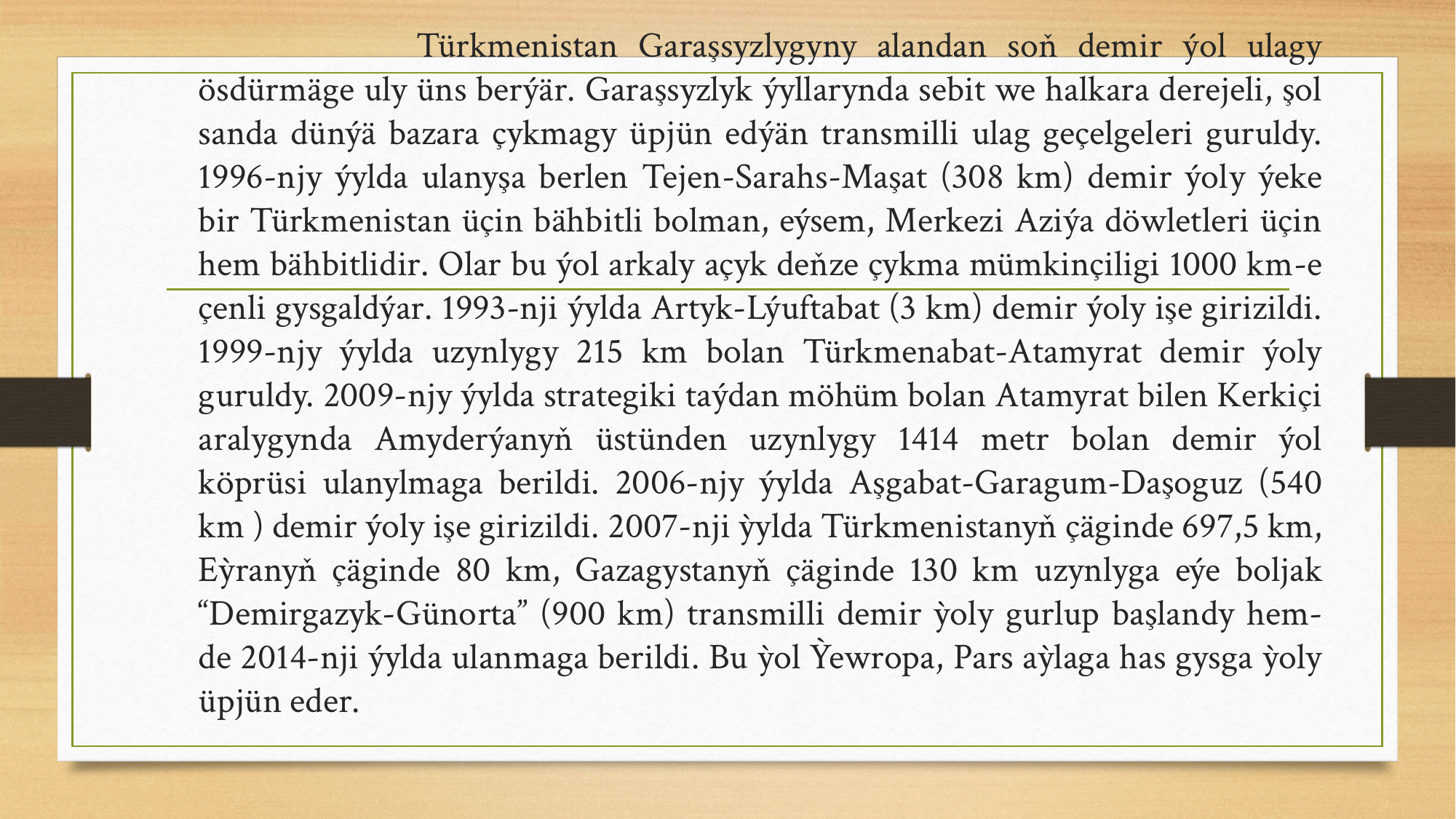

Türkmenistan Garaşsyzlygyny alandan soň demir ýol ulagy ösdürmäge uly üns berýär. Garaşsyzlyk ýyllarynda sebit we halkara derejeli, şol sanda dünýä bazara çykmagy üpjün edýän transmilli ulag geçelgeleri guruldy. 1996-njy ýylda ulanyşa berlen Tejen-Sarahs-Maşat (308 km) demir ýoly ýeke bir Türkmenistan üçin bähbitli bolman, eýsem, Merkezi Aziýa döwletleri üçin hem bähbitlidir. Olar bu ýol arkaly açyk deňze çykma mümkinçiligi 1000 km-e çenli gysgaldýar. 1993-nji ýylda Artyk-Lýuftabat (3 km) demir ýoly işe girizildi. 1999-njy ýylda uzynlygy 215 km bolan Türkmenabat-Atamyrat demir ýoly guruldy. 2009-njy ýylda strategiki taýdan möhüm bolan Atamyrat bilen Kerkiçi aralygynda Amyderýanyň üstünden uzynlygy 1414 metr bolan demir ýol köprüsi ulanylmaga berildi. 2006-njy ýylda Aşgabat-Garagum-Daşoguz (540 km ) demir ýoly işe girizildi. 2007-nji ỳylda Türkmenistanyň çäginde 697,5 km, Eỳranyň çäginde 80 km, Gazagystanyň çäginde 130 km uzynlyga eýe boljak “Demirgazyk-Günorta” (900 km) transmilli demir ỳoly gurlup başlandy hem-de 2014-nji ýylda ulanmaga berildi. Bu ỳol Ỳewropa, Pars aỳlaga has gysga ỳoly üpjün eder.